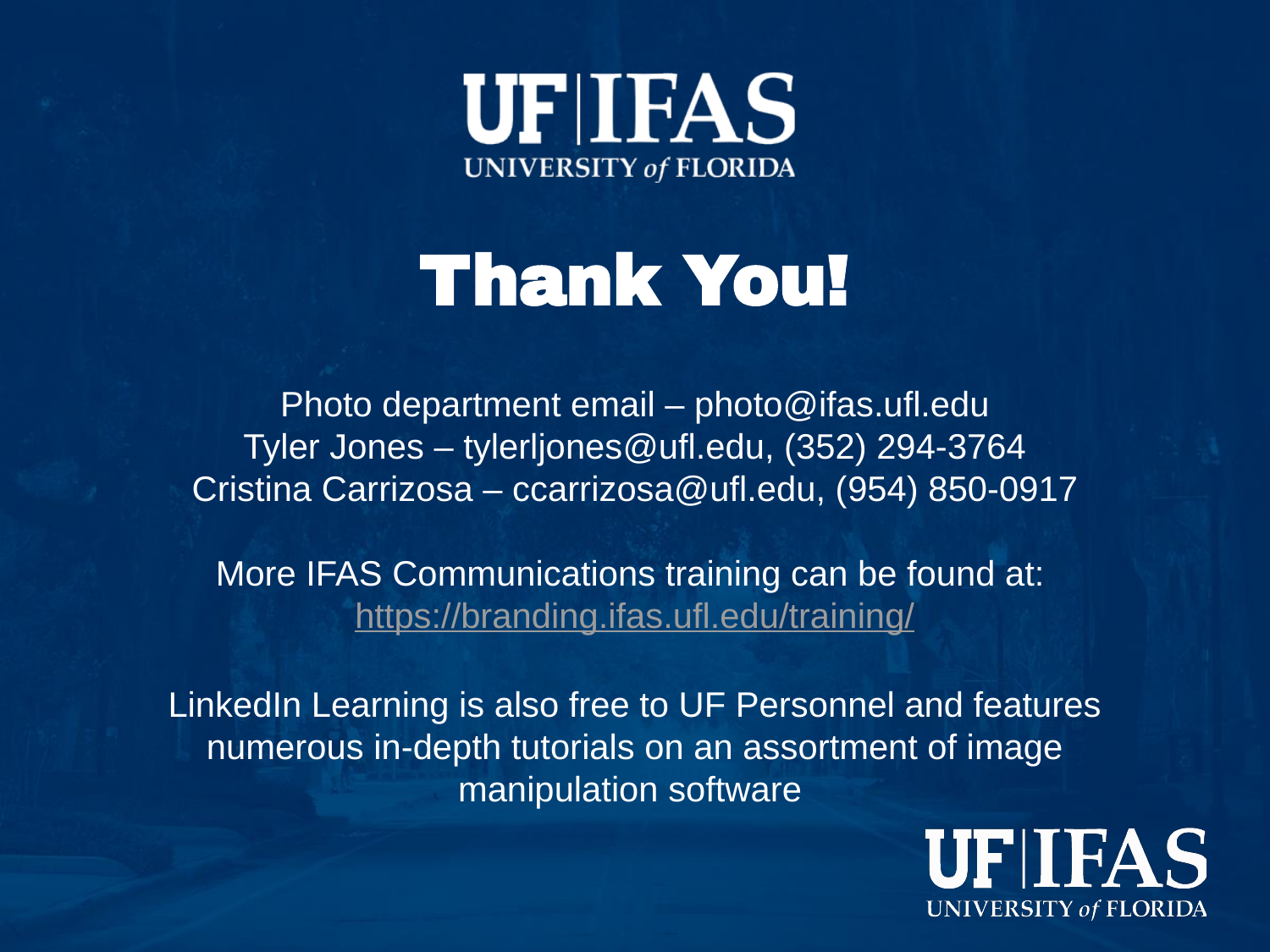

Thank You!
Photo department email – photo@ifas.ufl.edu
Tyler Jones – tylerljones@ufl.edu, (352) 294-3764
Cristina Carrizosa – ccarrizosa@ufl.edu, (954) 850-0917

More IFAS Communications training can be found at: https://branding.ifas.ufl.edu/training/

LinkedIn Learning is also free to UF Personnel and features numerous in-depth tutorials on an assortment of image manipulation software

#